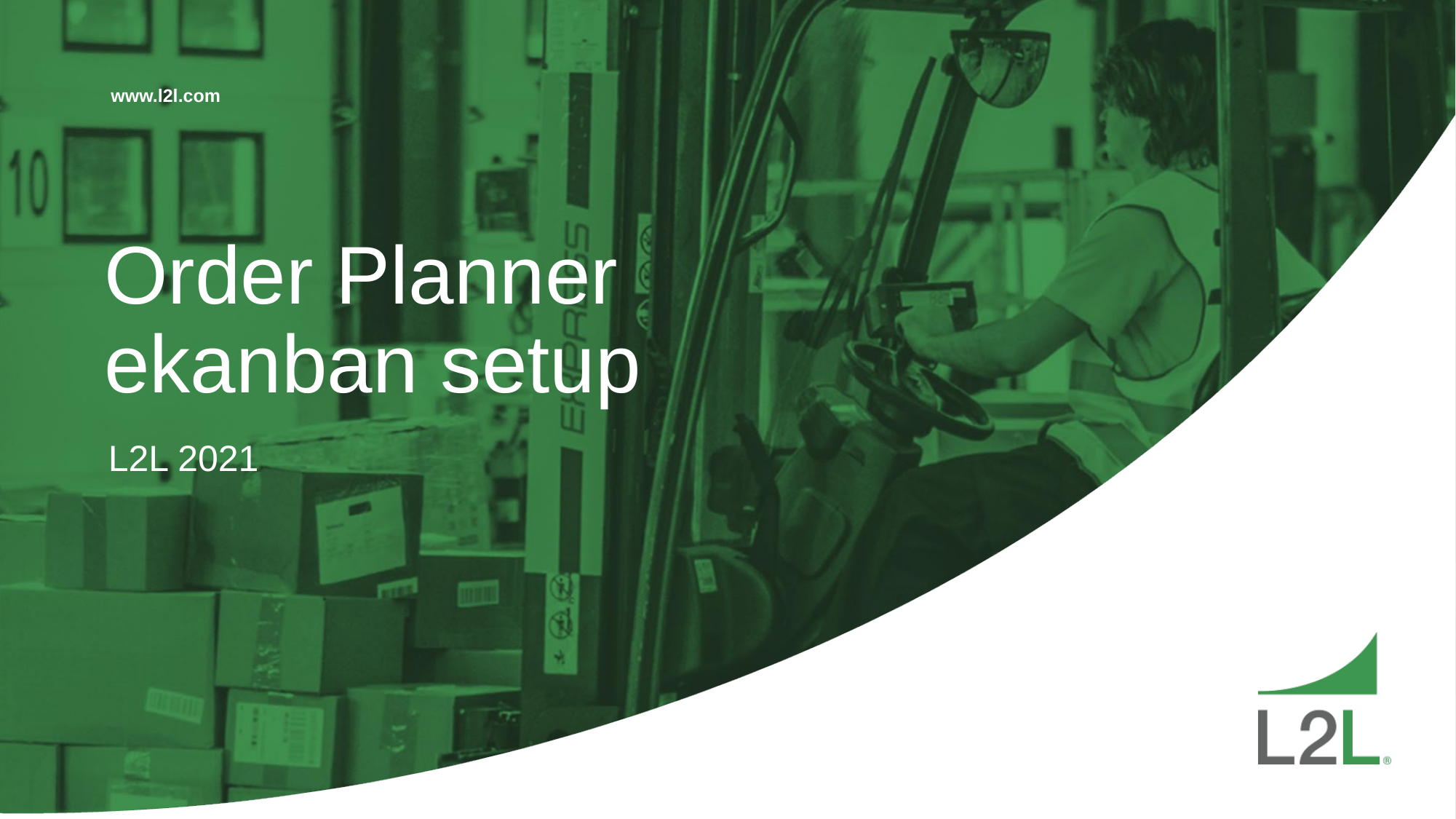

# Order Planner ekanban setup
L2L 2021